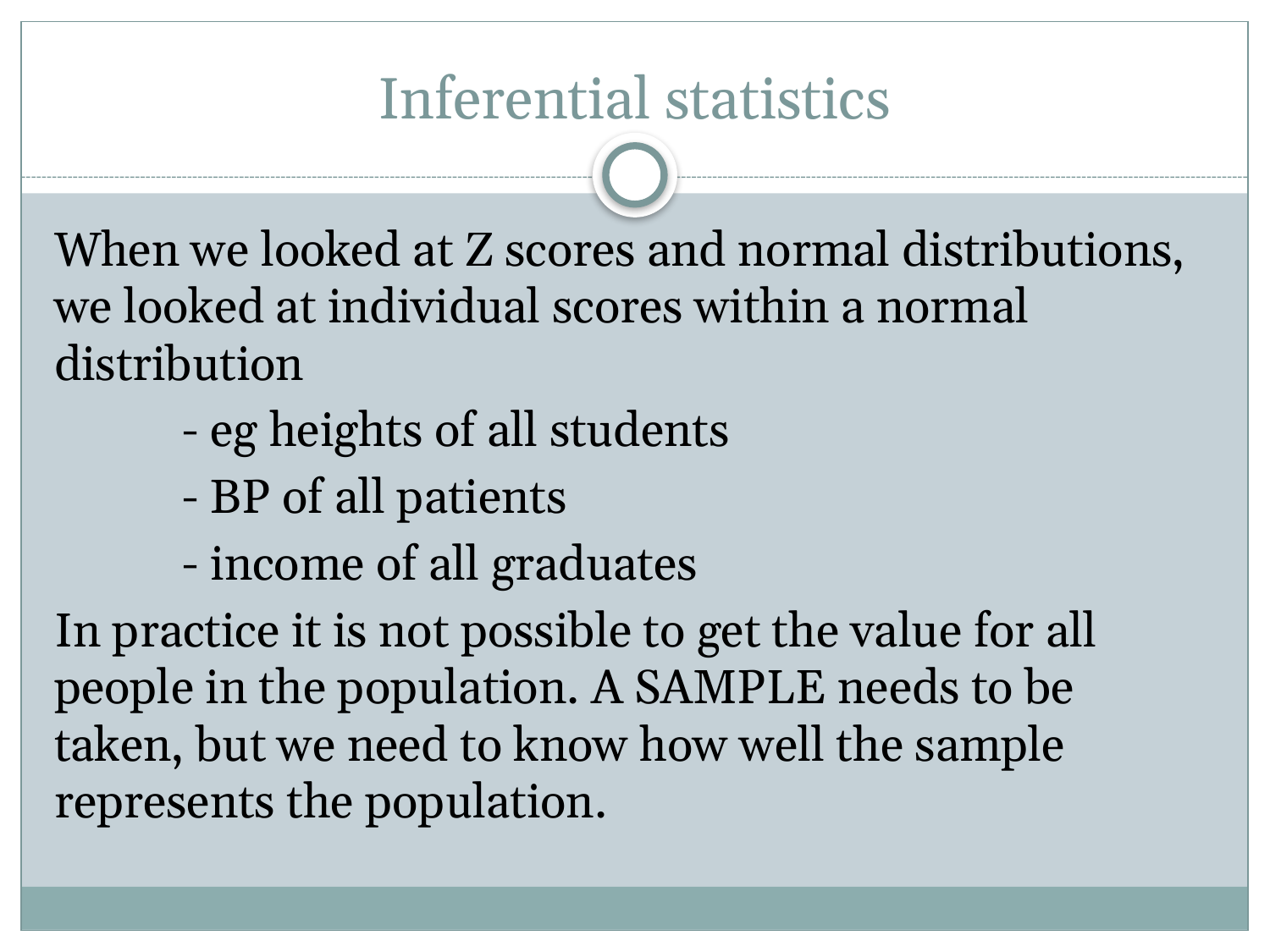

# Inferential statistics
When we looked at Z scores and normal distributions, we looked at individual scores within a normal distribution
	- eg heights of all students
	- BP of all patients
	- income of all graduates
In practice it is not possible to get the value for all people in the population. A SAMPLE needs to be taken, but we need to know how well the sample represents the population.